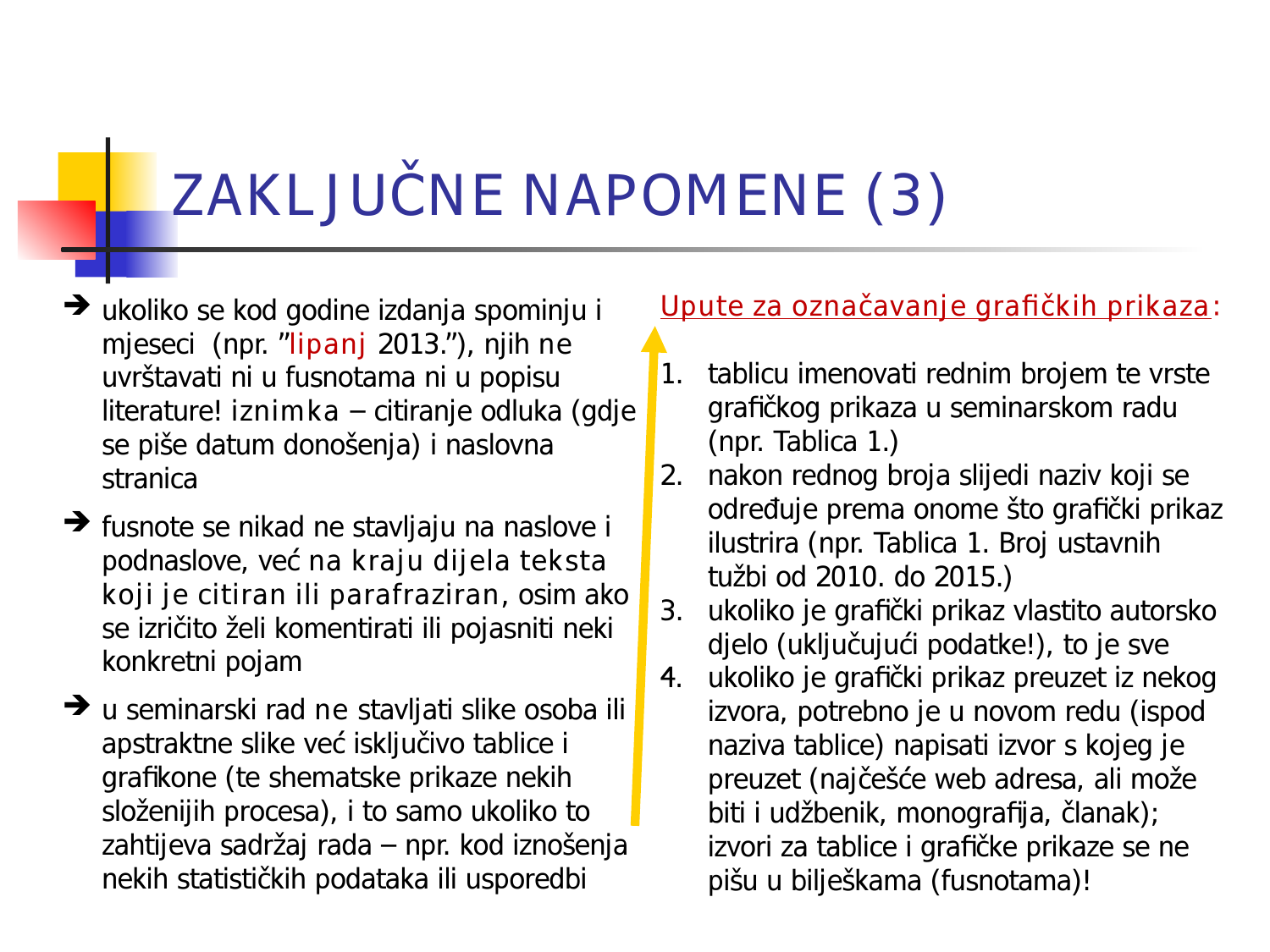

# ZAKLJUČNE NAPOMENE (3)
Upute za označavanje grafičkih prikaza:

tablicu imenovati rednim brojem te vrste grafičkog prikaza u seminarskom radu (npr. Tablica 1.)
nakon rednog broja slijedi naziv koji se određuje prema onome što grafički prikaz ilustrira (npr. Tablica 1. Broj ustavnih tužbi od 2010. do 2015.)
ukoliko je grafički prikaz vlastito autorsko djelo (uključujući podatke!), to je sve
ukoliko je grafički prikaz preuzet iz nekog izvora, potrebno je u novom redu (ispod naziva tablice) napisati izvor s kojeg je preuzet (najčešće web adresa, ali može biti i udžbenik, monografija, članak); izvori za tablice i grafičke prikaze se ne pišu u bilješkama (fusnotama)!
ukoliko se kod godine izdanja spominju i mjeseci  (npr. ”lipanj 2013.”), njih ne uvrštavati ni u fusnotama ni u popisu literature! iznimka – citiranje odluka (gdje se piše datum donošenja) i naslovna stranica
fusnote se nikad ne stavljaju na naslove i podnaslove, već na kraju dijela teksta koji je citiran ili parafraziran, osim ako se izričito želi komentirati ili pojasniti neki konkretni pojam
u seminarski rad ne stavljati slike osoba ili apstraktne slike već isključivo tablice i grafikone (te shematske prikaze nekih složenijih procesa), i to samo ukoliko to zahtijeva sadržaj rada – npr. kod iznošenja nekih statističkih podataka ili usporedbi